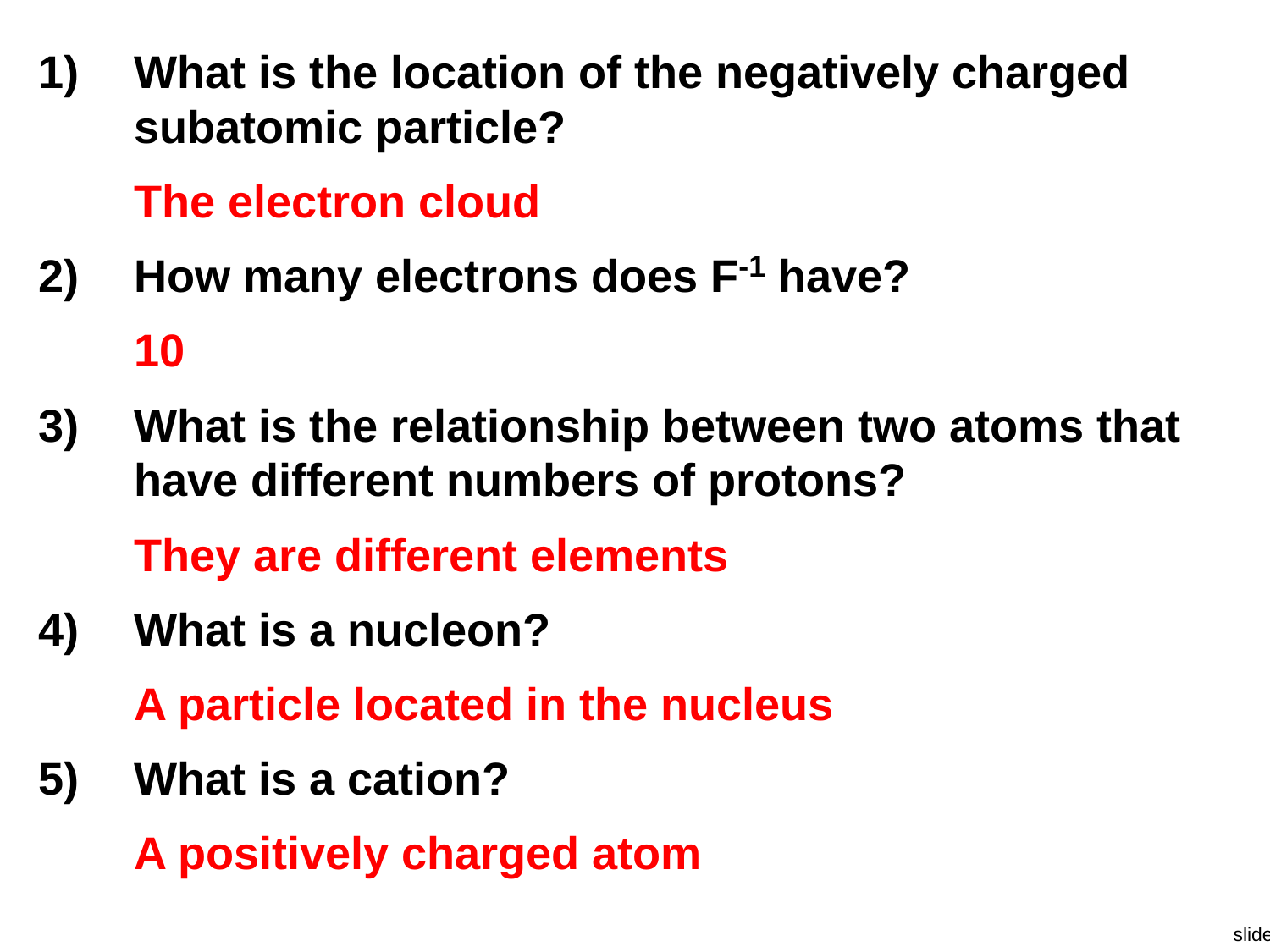

What is the location of the negatively charged subatomic particle?
The electron cloud
How many electrons does F-1 have?
10
What is the relationship between two atoms that have different numbers of protons?
They are different elements
What is a nucleon?
A particle located in the nucleus
What is a cation?
A positively charged atom